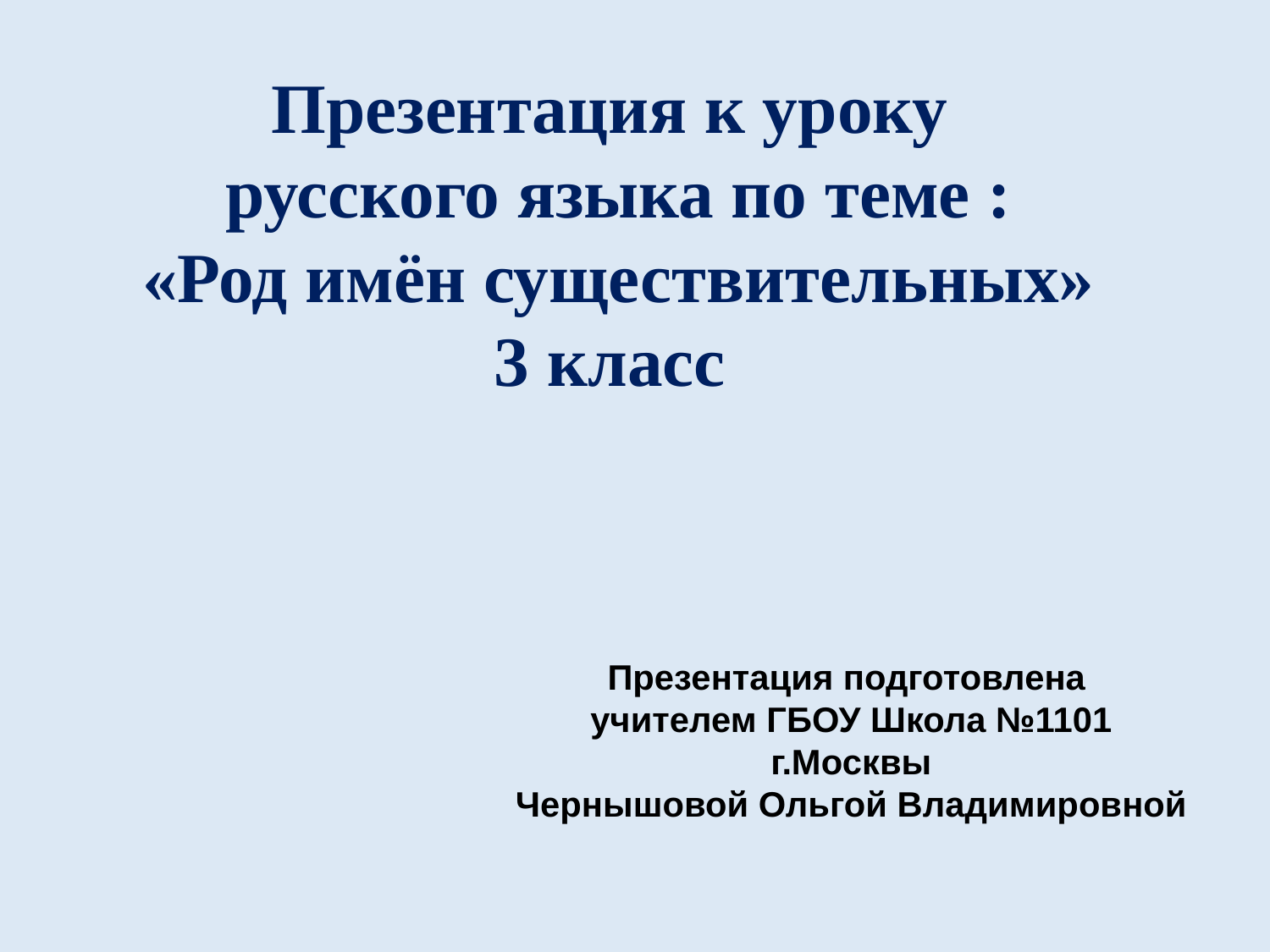

Презентация к уроку
 русского языка по теме :
 «Род имён существительных»
3 класс
# Презентация подготовлена учителем ГБОУ Школа №1101 г.Москвы Чернышовой Ольгой Владимировной